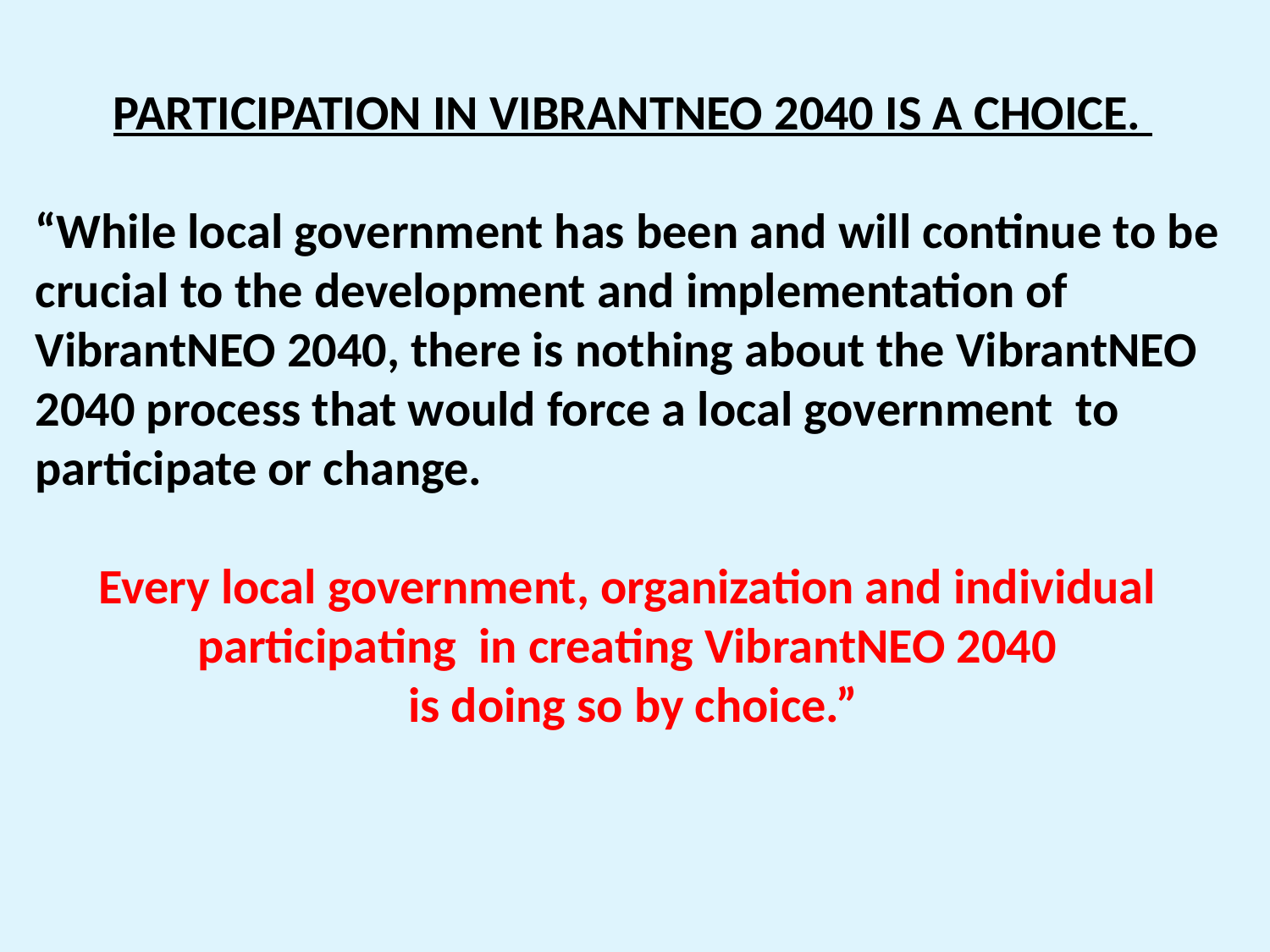

PARTICIPATION IN VIBRANTNEO 2040 IS A CHOICE.

“While local government has been and will continue to be
crucial to the development and implementation of
VibrantNEO 2040, there is nothing about the VibrantNEO
2040 process that would force a local government  to
participate or change.

Every local government, organization and individual
participating  in creating VibrantNEO 2040
is doing so by choice.”